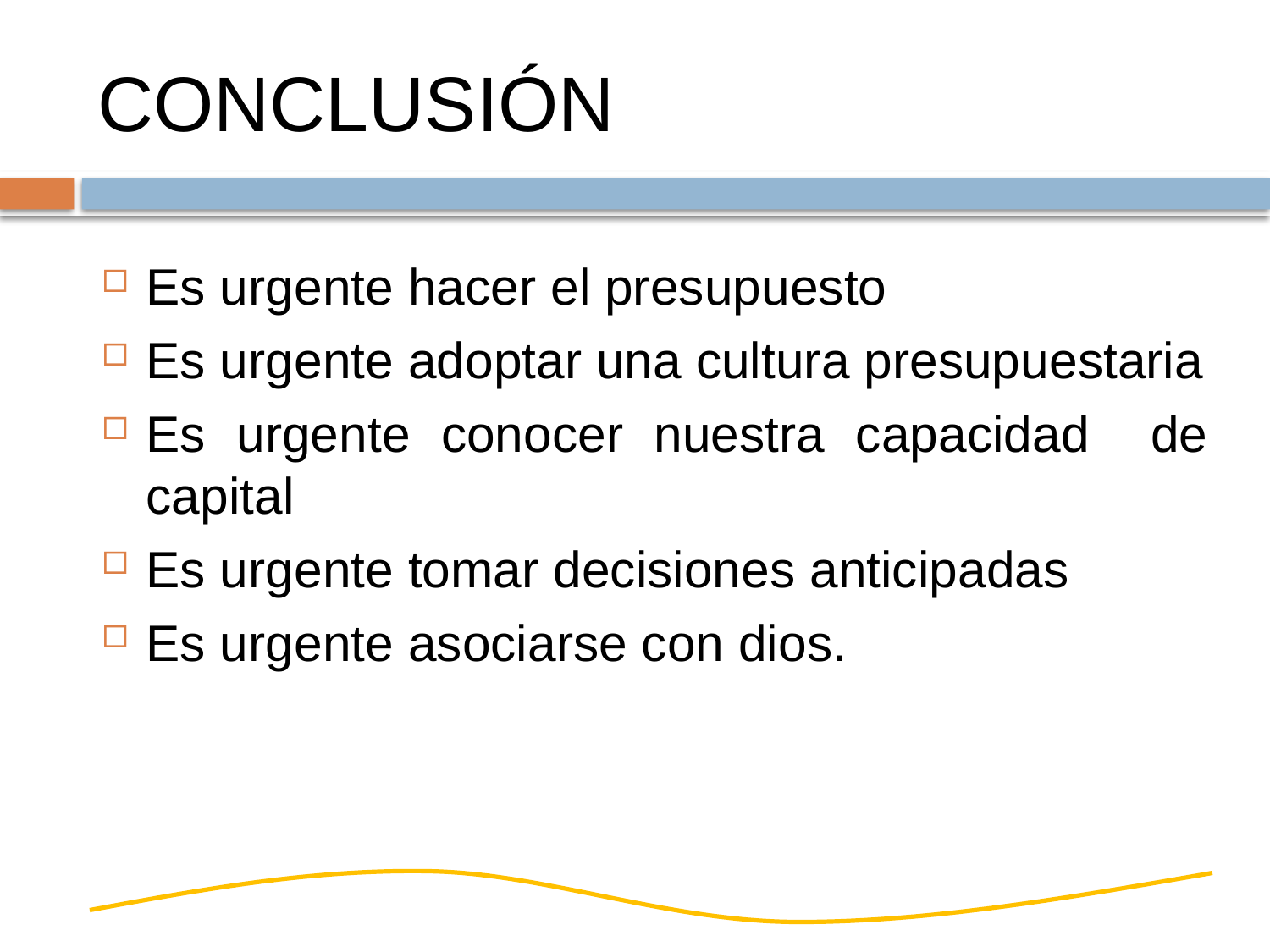

# CONCLUSIÓN
Es urgente hacer el presupuesto
Es urgente adoptar una cultura presupuestaria
Es urgente conocer nuestra capacidad  de capital
Es urgente tomar decisiones anticipadas
Es urgente asociarse con dios.